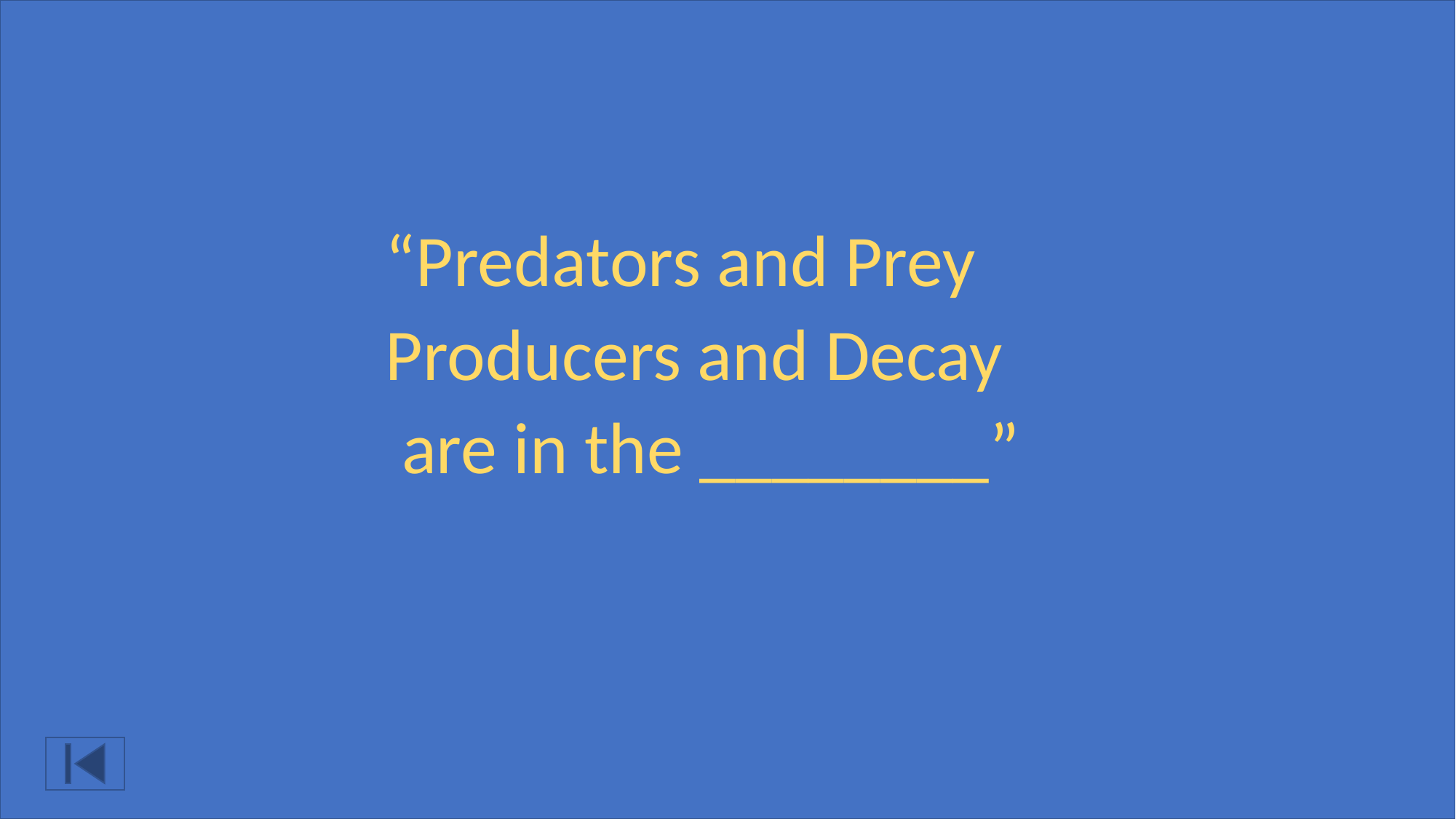

“Predators and Prey
Producers and Decay
 are in the ________”